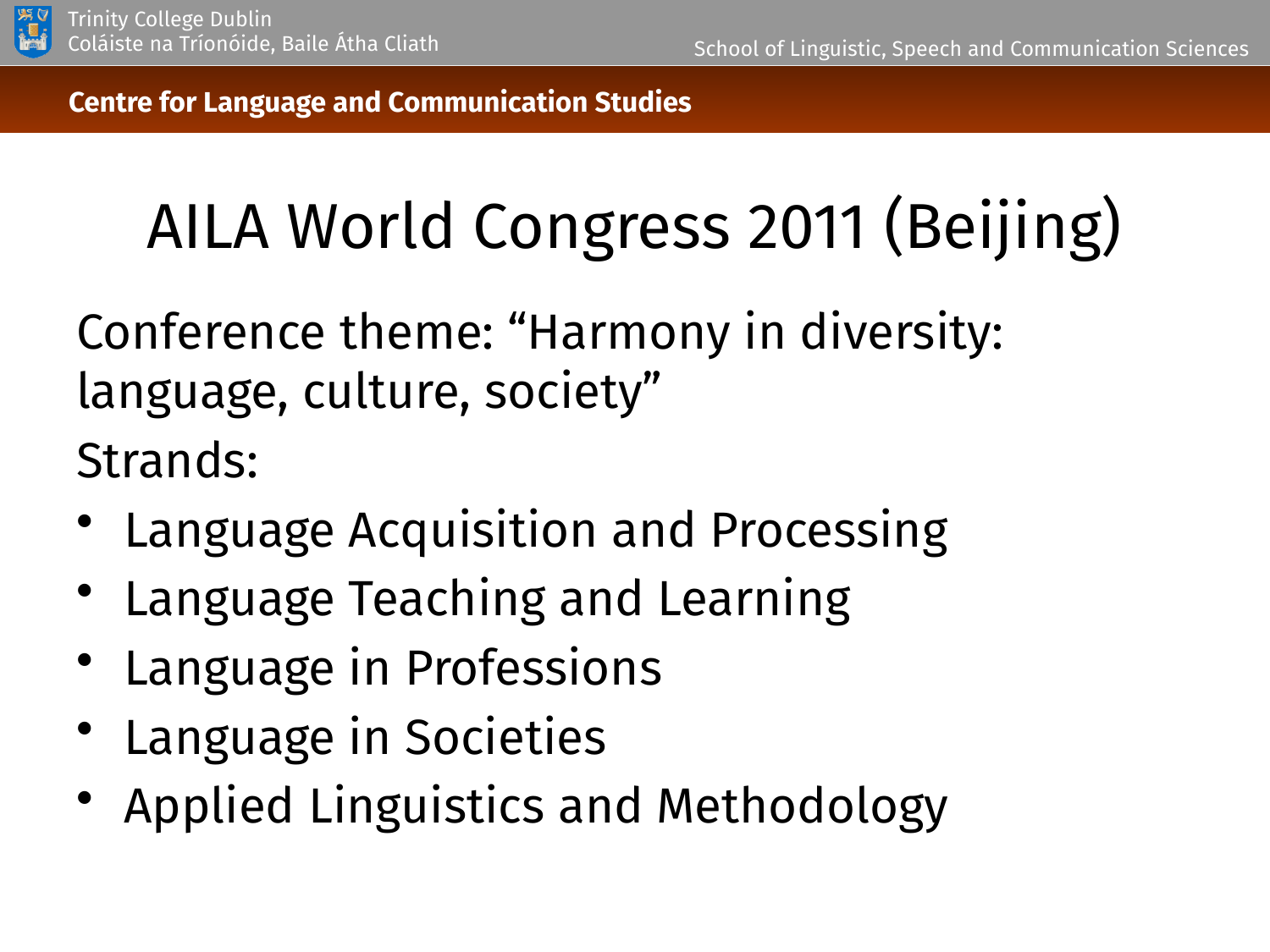

# AILA World Congress 2011 (Beijing)
Conference theme: “Harmony in diversity: language, culture, society”
Strands:
Language Acquisition and Processing
Language Teaching and Learning
Language in Professions
Language in Societies
Applied Linguistics and Methodology